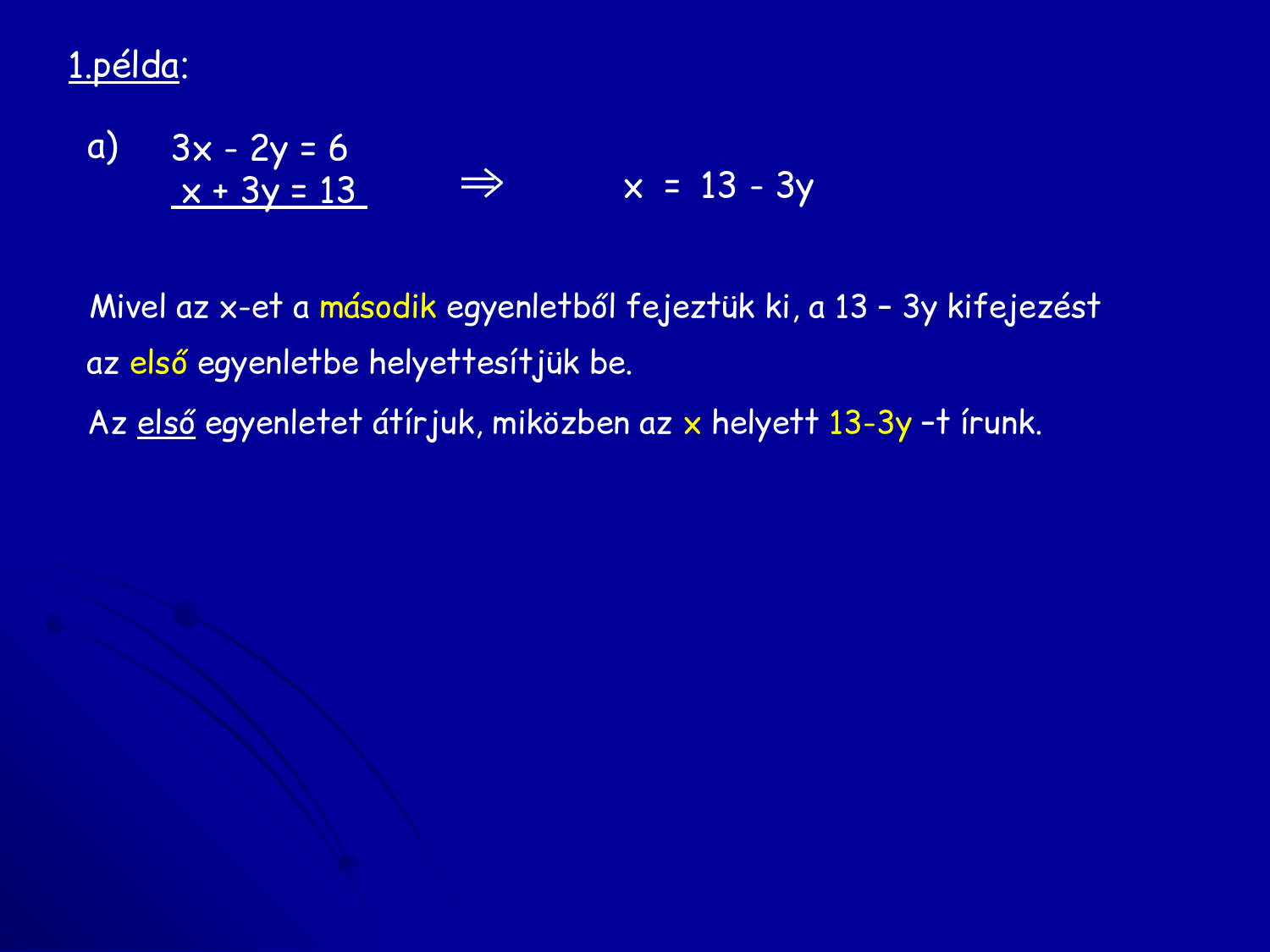

1.példa:
a)
3x - 2y = 6
 x + 3y = 13
x
=
13
- 3y

Mivel az x-et a második egyenletből fejeztük ki, a 13 – 3y kifejezést
az első egyenletbe helyettesítjük be.
Az első egyenletet átírjuk, miközben az x helyett 13-3y –t írunk.